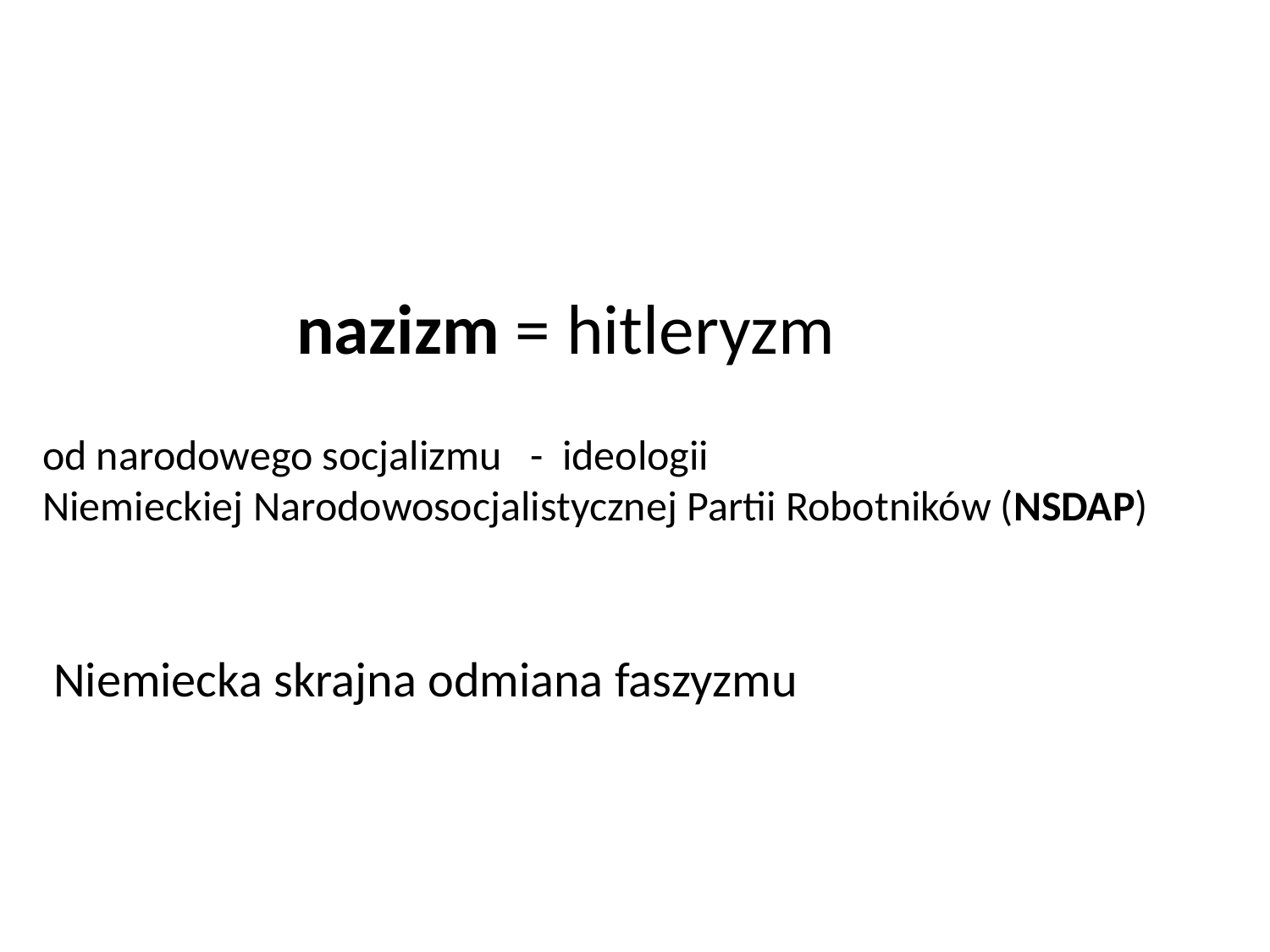

# nazizm = hitleryzm od narodowego socjalizmu   -  ideologii                                               Niemieckiej Narodowosocjalistycznej Partii Robotników (NSDAP)  Niemiecka skrajna odmiana faszyzmu